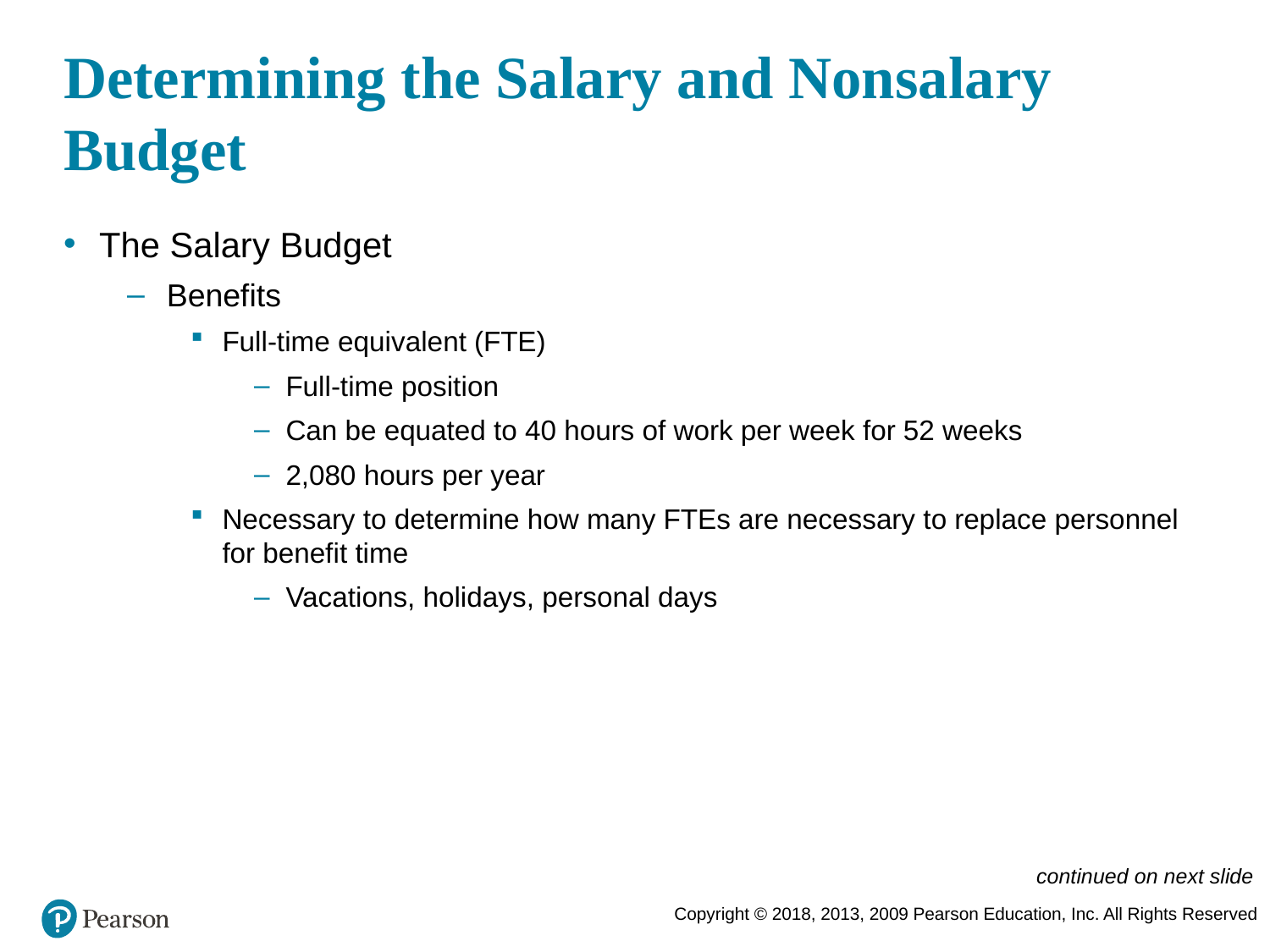

# Determining the Salary and Nonsalary Budget
The Salary Budget
Benefits
Full-time equivalent (FTE)
Full-time position
Can be equated to 40 hours of work per week for 52 weeks
2,080 hours per year
Necessary to determine how many FTEs are necessary to replace personnel for benefit time
Vacations, holidays, personal days
continued on next slide